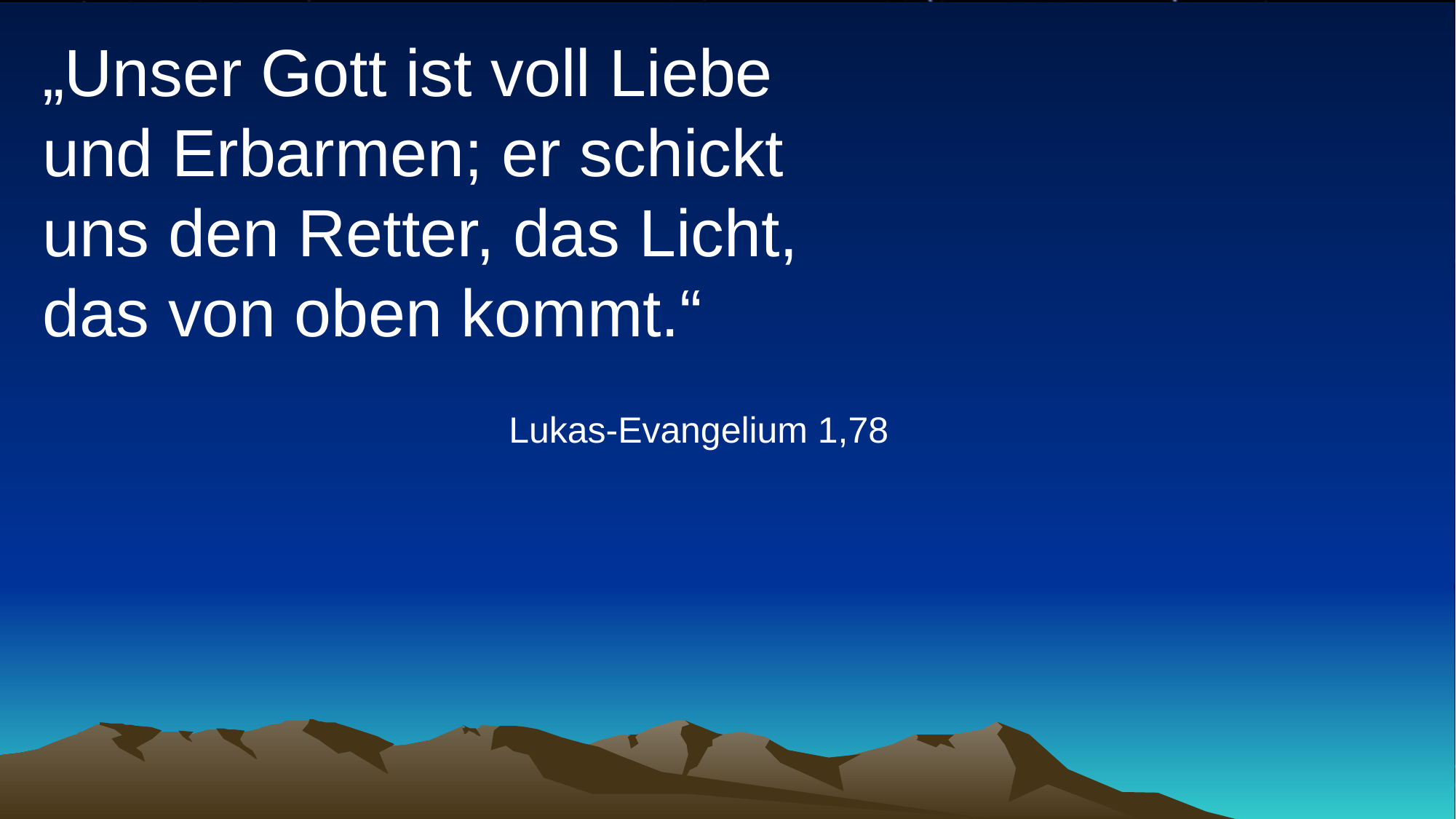

# „Unser Gott ist voll Liebe und Erbarmen; er schickt uns den Retter, das Licht, das von oben kommt.“
Lukas-Evangelium 1,78